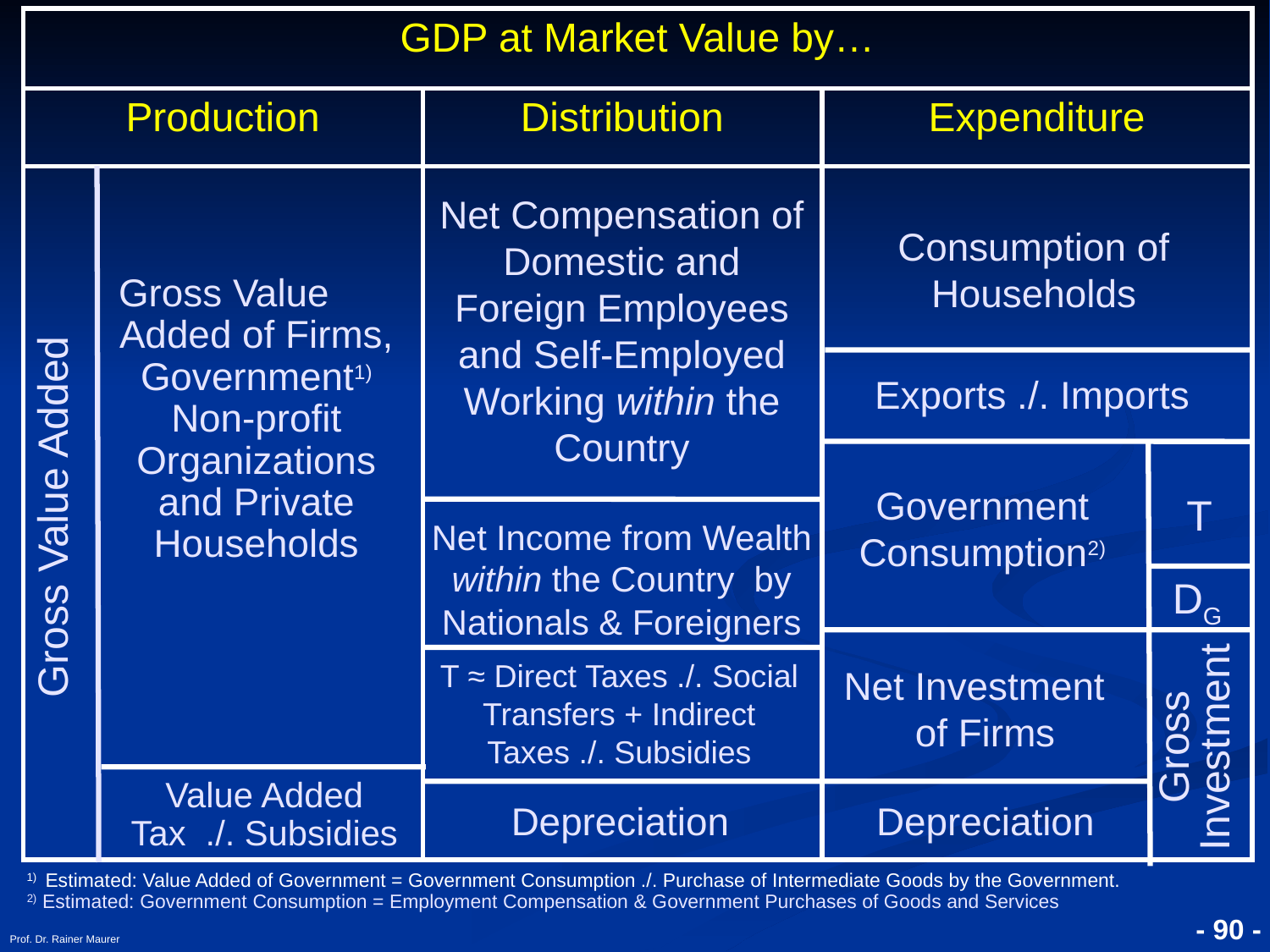

| GDP at Market Value by… |  |  |
| --- | --- | --- |
| Production | Distribution | Expenditure |
|  |  |  |
Net Compensation of Domestic and Foreign Employees and Self-Employed Working within the Country
Consumption of Households
Gross Value       Added of Firms, Government1) Non-profit Organizations and Private Households

Exports ./. Imports

Government Consumption2)
T
Gross Value Added

Net Income from Wealth within the Country  by Nationals & Foreigners

DG

T ≈ Direct Taxes ./. Social Transfers + Indirect Taxes ./. Subsidies
Net Investment   of Firms
Gross Investment

Value Added Tax  ./. Subsidies

Depreciation
Depreciation
1)  Estimated: Value Added of Government = Government Consumption ./. Purchase of Intermediate Goods by the Government.
2) Estimated: Government Consumption = Employment Compensation & Government Purchases of Goods and Services
Prof. Dr. Rainer Maurer
- 90 -